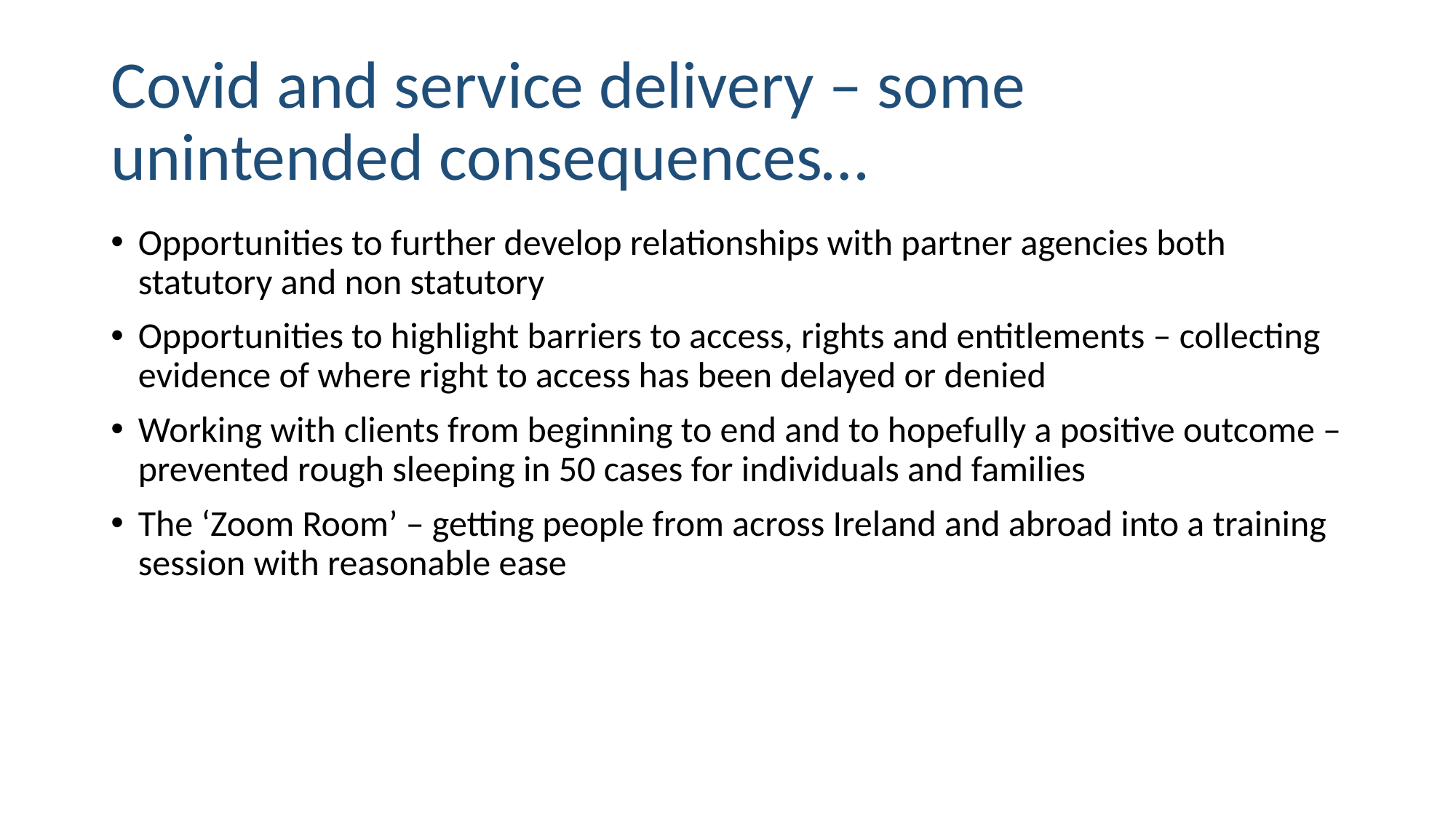

# Covid and service delivery – some unintended consequences…
Opportunities to further develop relationships with partner agencies both statutory and non statutory
Opportunities to highlight barriers to access, rights and entitlements – collecting evidence of where right to access has been delayed or denied
Working with clients from beginning to end and to hopefully a positive outcome – prevented rough sleeping in 50 cases for individuals and families
The ‘Zoom Room’ – getting people from across Ireland and abroad into a training session with reasonable ease